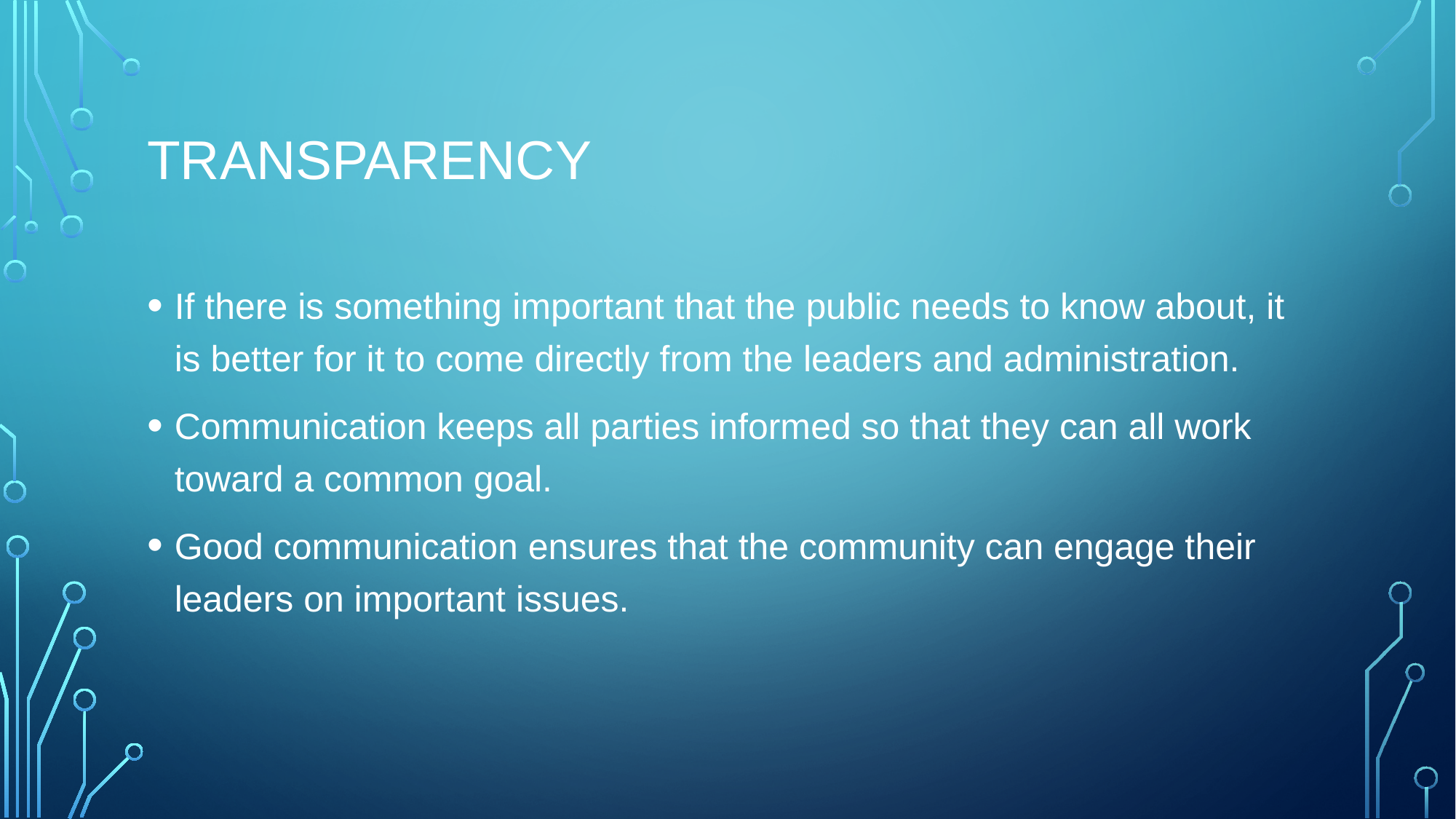

# transparency
If there is something important that the public needs to know about, it is better for it to come directly from the leaders and administration.
Communication keeps all parties informed so that they can all work toward a common goal.
Good communication ensures that the community can engage their leaders on important issues.